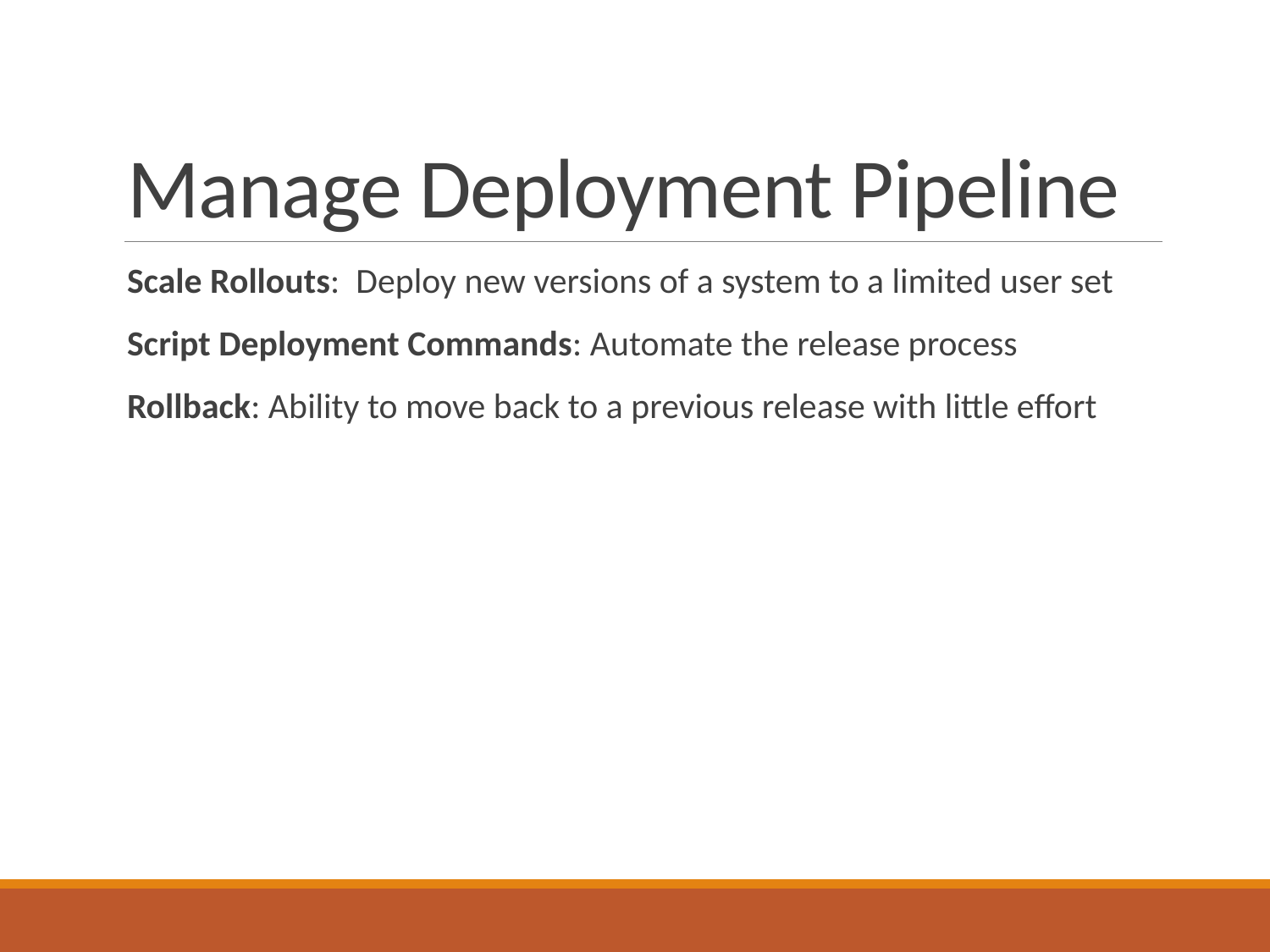

# Manage Deployment Pipeline
Scale Rollouts:  Deploy new versions of a system to a limited user set
Script Deployment Commands: Automate the release process
Rollback: Ability to move back to a previous release with little effort